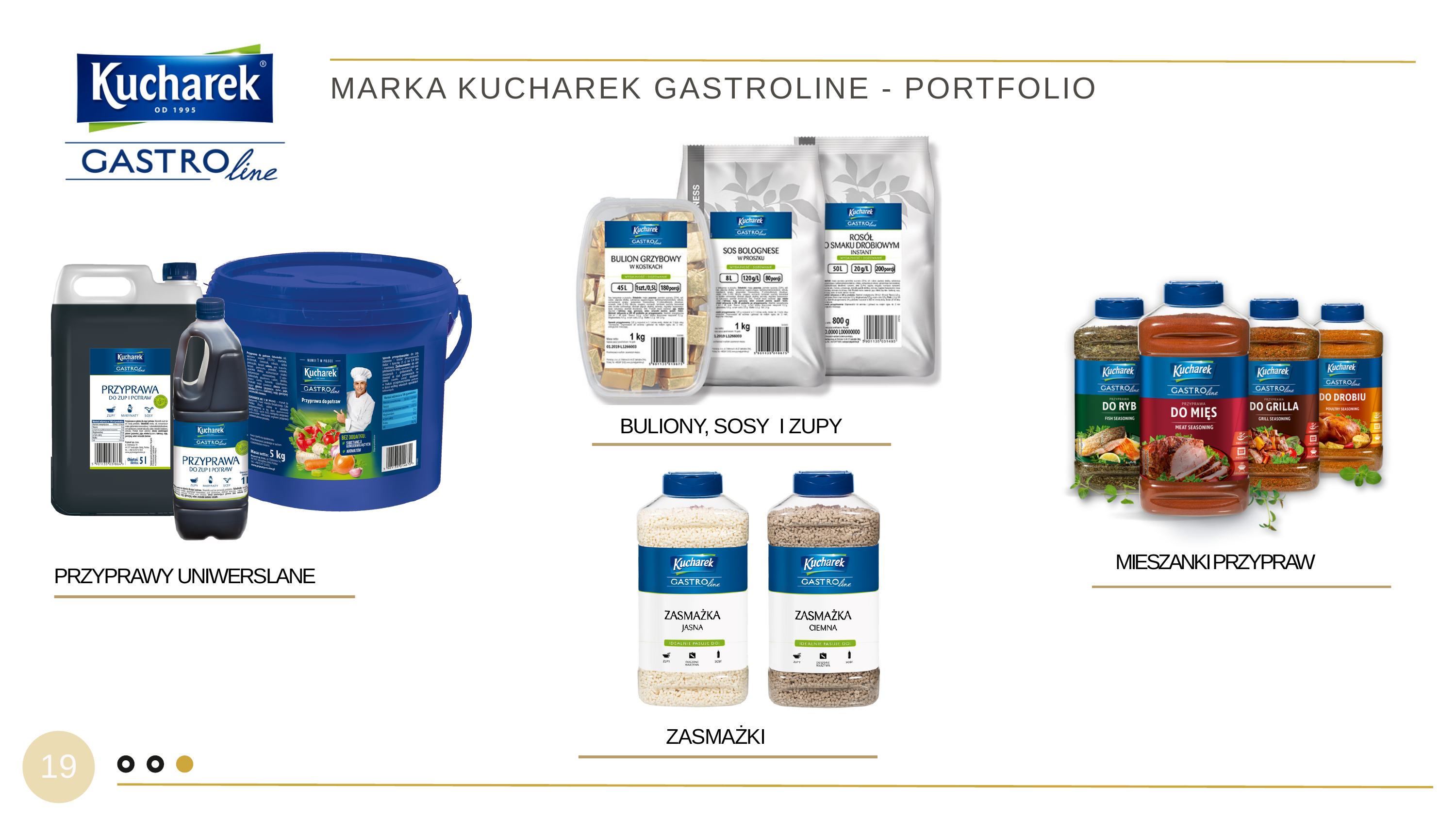

MARKA KUCHAREK GASTROLINE - PORTFOLIO

BULIONY, SOSY  I ZUPY

MIESZANKI PRZYPRAW

PRZYPRAWY UNIWERSLANE

ZASMAŻKI

19
28
28
22